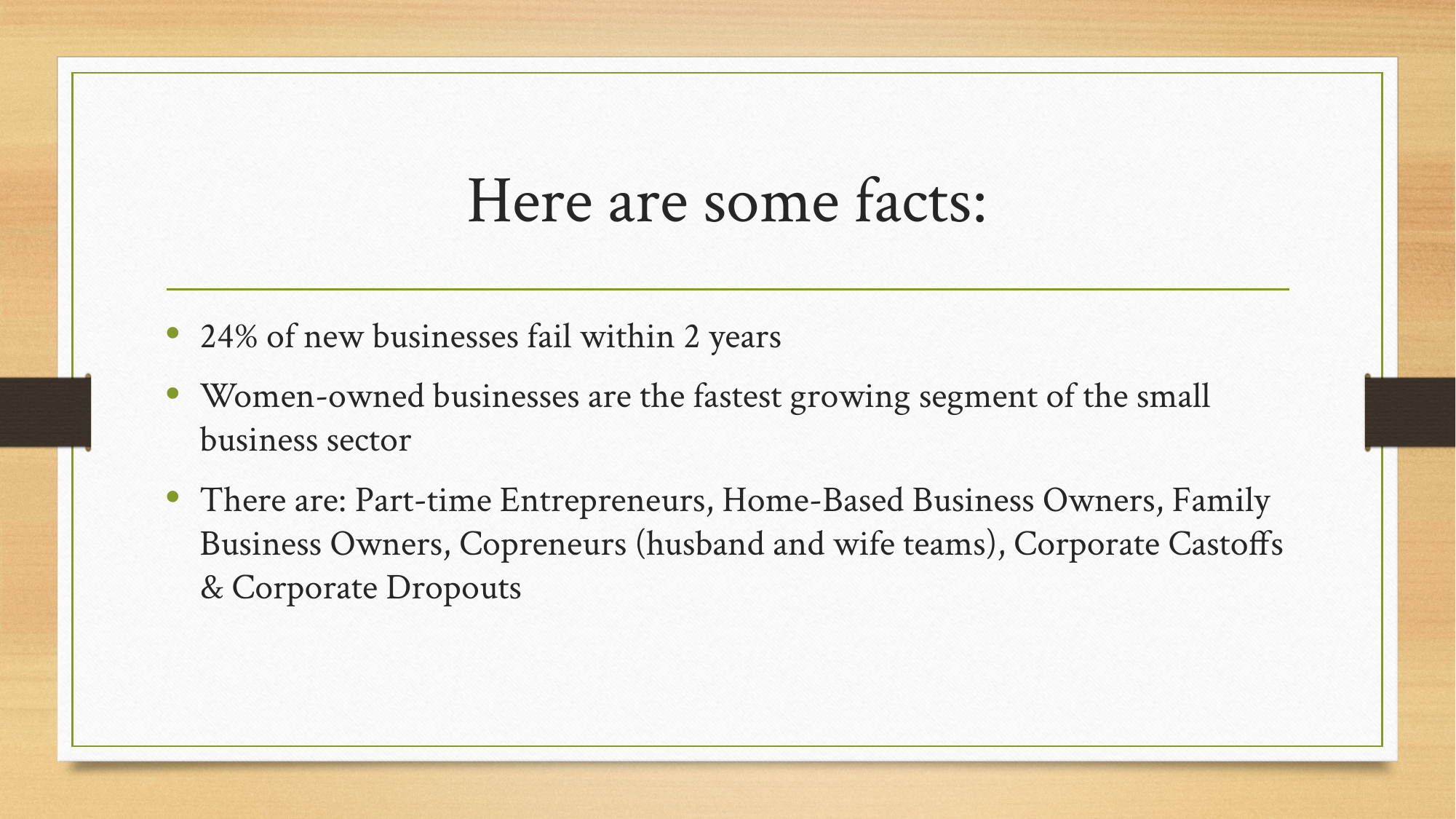

# Here are some facts:
24% of new businesses fail within 2 years
Women-owned businesses are the fastest growing segment of the small business sector
There are: Part-time Entrepreneurs, Home-Based Business Owners, Family Business Owners, Copreneurs (husband and wife teams), Corporate Castoffs & Corporate Dropouts